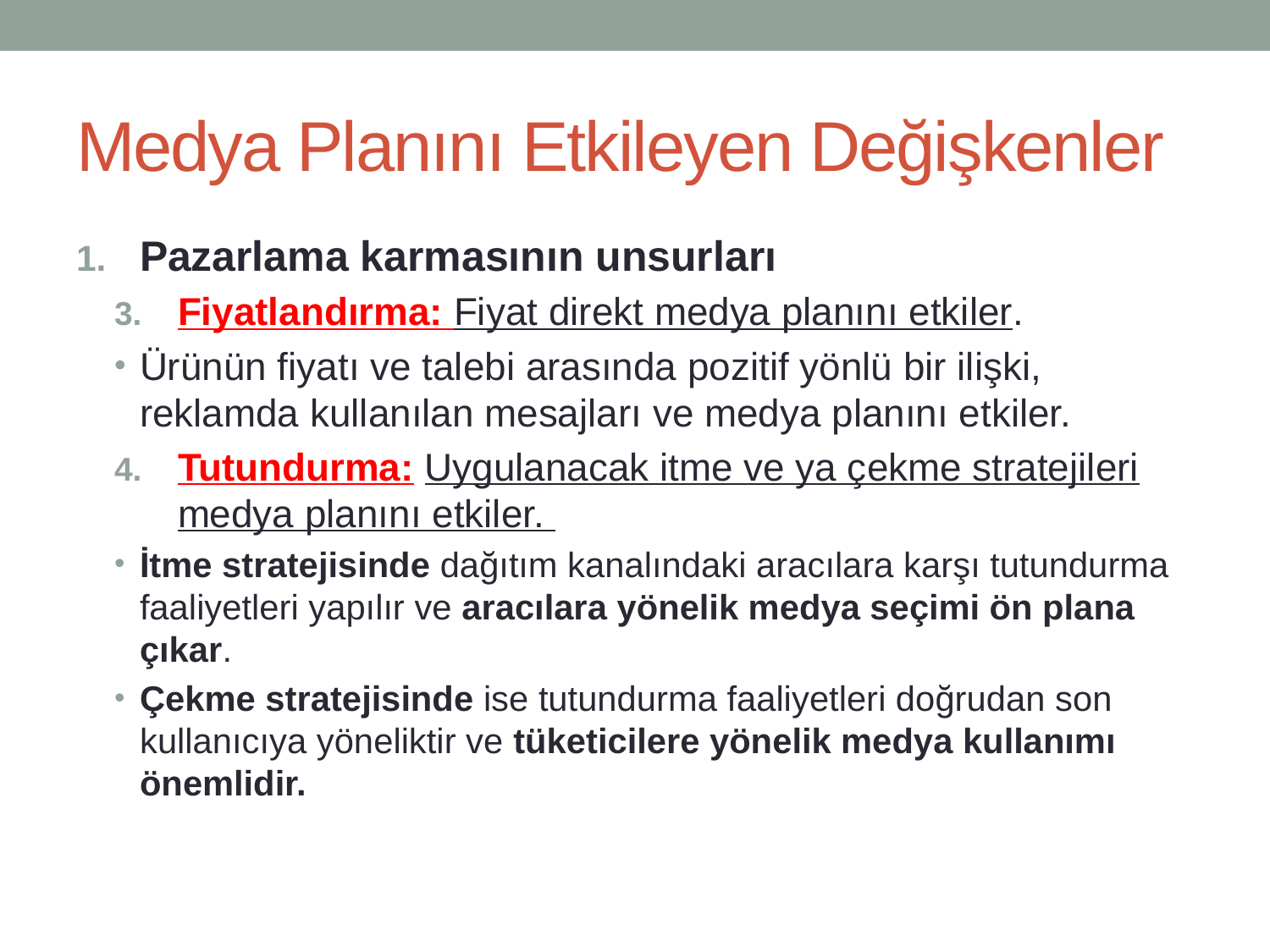

# Medya Planını Etkileyen Değişkenler
Pazarlama karmasının unsurları
Fiyatlandırma: Fiyat direkt medya planını etkiler.
Ürünün fiyatı ve talebi arasında pozitif yönlü bir ilişki, reklamda kullanılan mesajları ve medya planını etkiler.
Tutundurma: Uygulanacak itme ve ya çekme stratejileri medya planını etkiler.
İtme stratejisinde dağıtım kanalındaki aracılara karşı tutundurma faaliyetleri yapılır ve aracılara yönelik medya seçimi ön plana çıkar.
Çekme stratejisinde ise tutundurma faaliyetleri doğrudan son kullanıcıya yöneliktir ve tüketicilere yönelik medya kullanımı önemlidir.